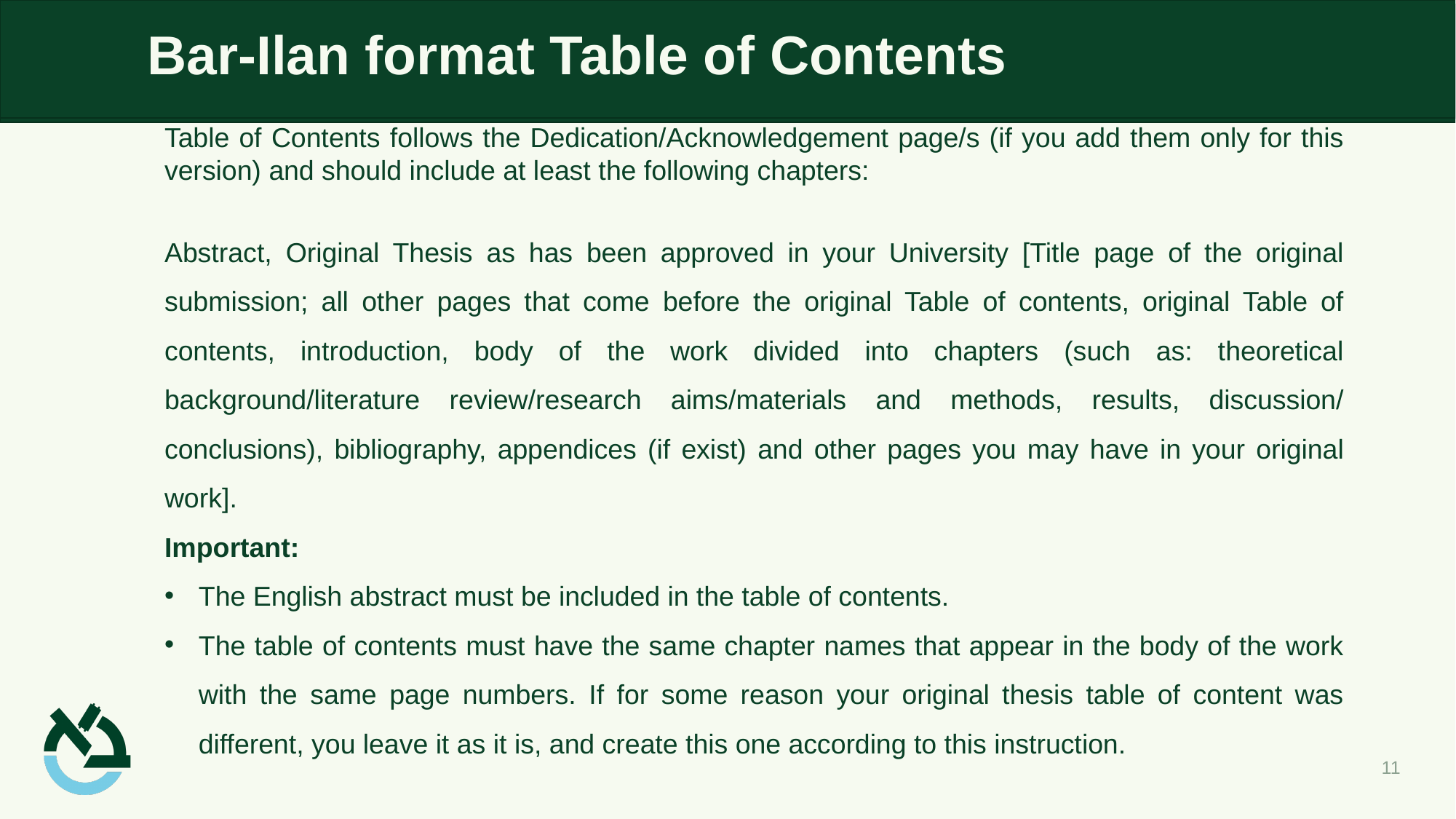

# Bar-Ilan format Table of Contents
Table of Contents follows the Dedication/Acknowledgement page/s (if you add them only for this version) and should include at least the following chapters:

Abstract, Original Thesis as has been approved in your University [Title page of the original submission; all other pages that come before the original Table of contents, original Table of contents, introduction, body of the work divided into chapters (such as: theoretical background/literature review/research aims/materials and methods, results, discussion/ conclusions), bibliography, appendices (if exist) and other pages you may have in your original work].
Important:
The English abstract must be included in the table of contents.
The table of contents must have the same chapter names that appear in the body of the work with the same page numbers. If for some reason your original thesis table of content was different, you leave it as it is, and create this one according to this instruction.
11